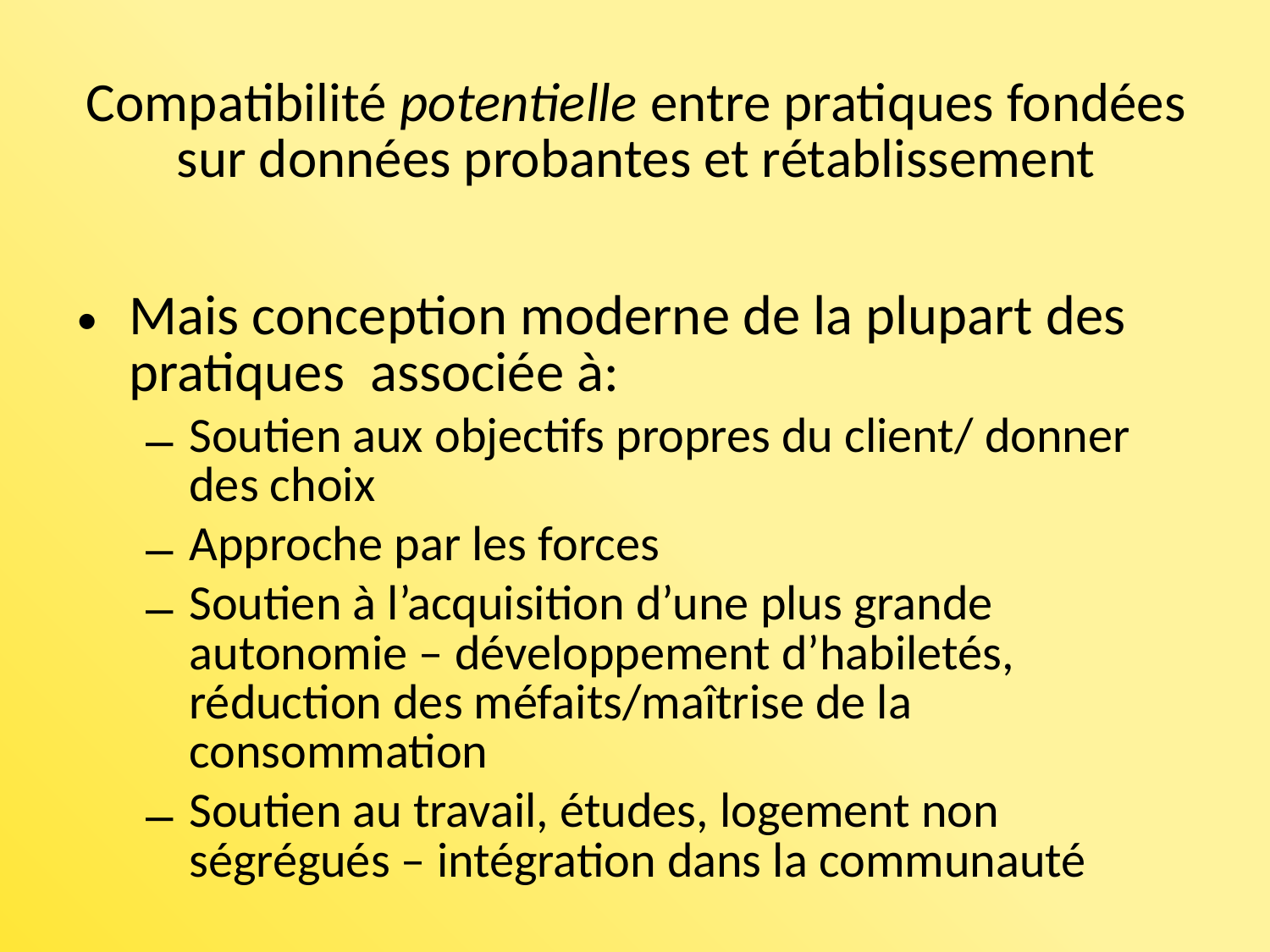

# Compatibilité potentielle entre pratiques fondées sur données probantes et rétablissement
Mais conception moderne de la plupart des pratiques  associée à:
Soutien aux objectifs propres du client/ donner des choix
Approche par les forces
Soutien à l’acquisition d’une plus grande autonomie – développement d’habiletés, réduction des méfaits/maîtrise de la consommation
Soutien au travail, études, logement non ségrégués – intégration dans la communauté